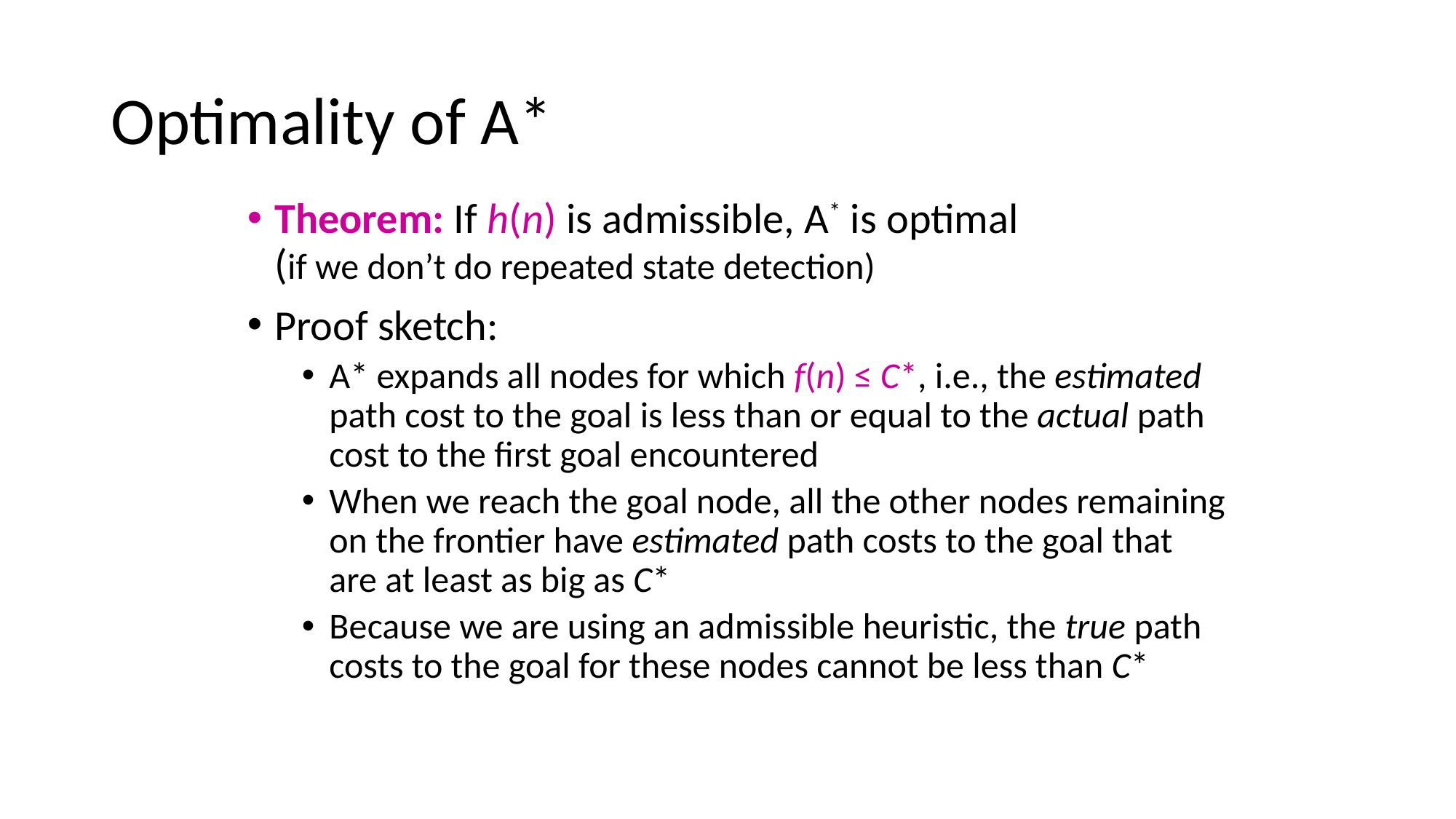

# Optimality of A*
Theorem: If h(n) is admissible, A* is optimal
(if we don’t do repeated state detection)
Proof sketch:
A* expands all nodes for which f(n) ≤ C*, i.e., the estimated path cost to the goal is less than or equal to the actual path cost to the first goal encountered
When we reach the goal node, all the other nodes remaining on the frontier have estimated path costs to the goal that are at least as big as C*
Because we are using an admissible heuristic, the true path costs to the goal for these nodes cannot be less than C*